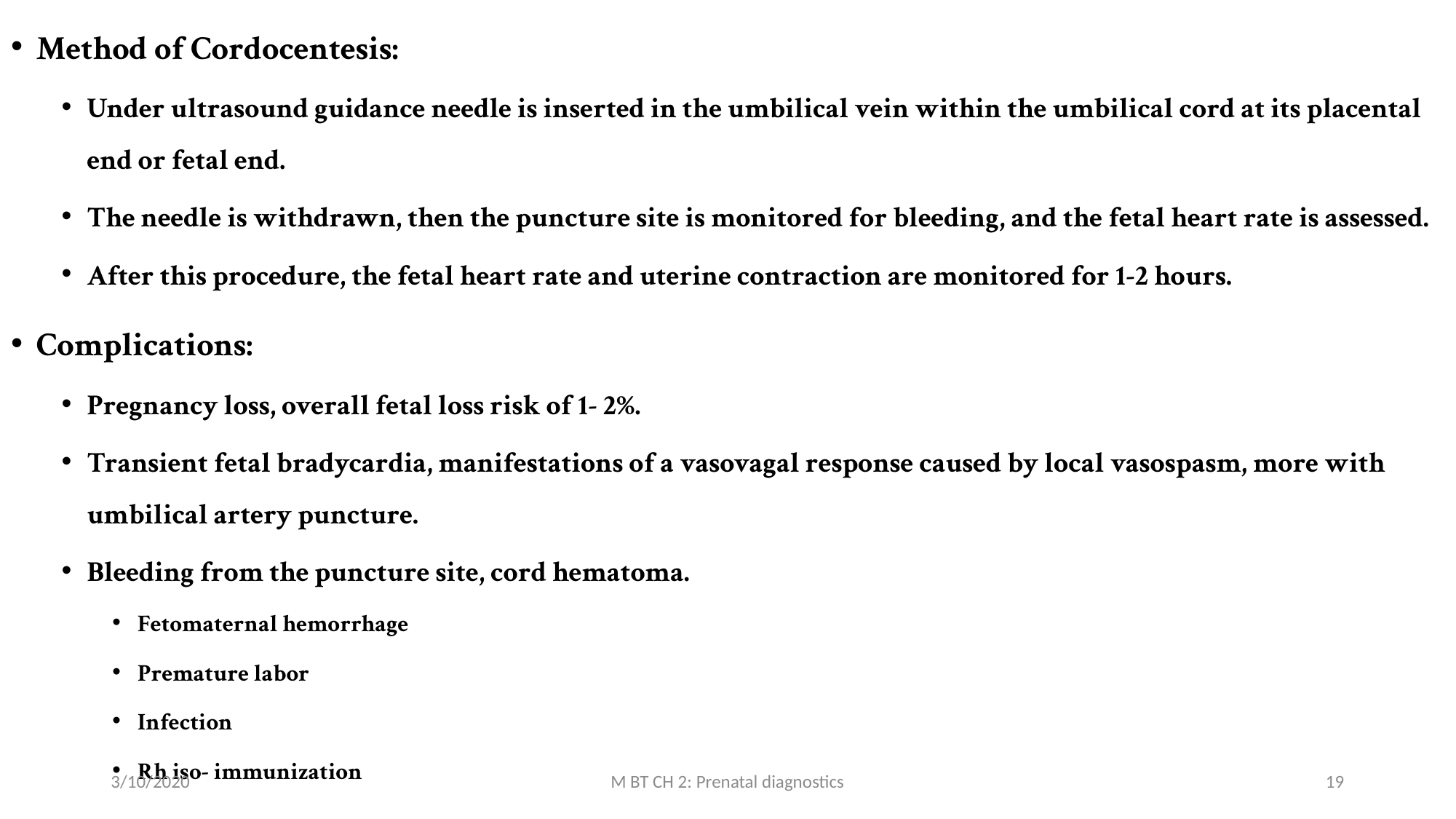

Method of Cordocentesis:
Under ultrasound guidance needle is inserted in the umbilical vein within the umbilical cord at its placental end or fetal end.
The needle is withdrawn, then the puncture site is monitored for bleeding, and the fetal heart rate is assessed.
After this procedure, the fetal heart rate and uterine contraction are monitored for 1-2 hours.
Complications:
Pregnancy loss, overall fetal loss risk of 1- 2%.
Transient fetal bradycardia, manifestations of a vasovagal response caused by local vasospasm, more with umbilical artery puncture.
Bleeding from the puncture site, cord hematoma.
Fetomaternal hemorrhage
Premature labor
Infection
Rh iso- immunization
3/10/2020
M BT CH 2: Prenatal diagnostics
19